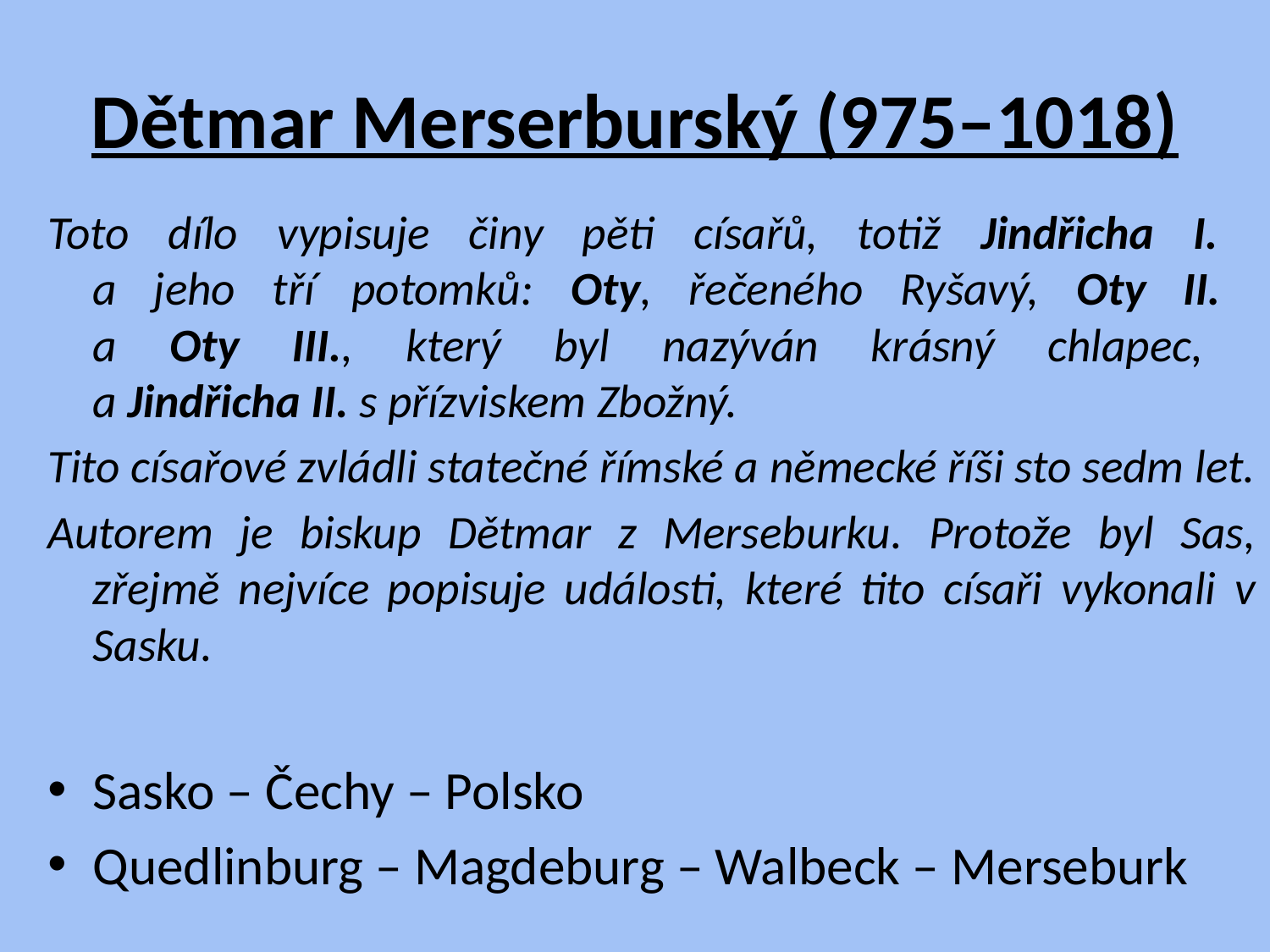

# Dětmar Merserburský (975–1018)
Toto dílo vypisuje činy pěti císařů, totiž Jindřicha I.
a jeho tří potomků: Oty, řečeného Ryšavý, Oty II.
a Oty III., který byl nazýván krásný chlapec,
a Jindřicha II. s přízviskem Zbožný.
Tito císařové zvládli statečné římské a německé říši sto sedm let.
Autorem je biskup Dětmar z Merseburku. Protože byl Sas, zřejmě nejvíce popisuje události, které tito císaři vykonali v Sasku.

Sasko – Čechy – Polsko
Quedlinburg – Magdeburg – Walbeck – Merseburk